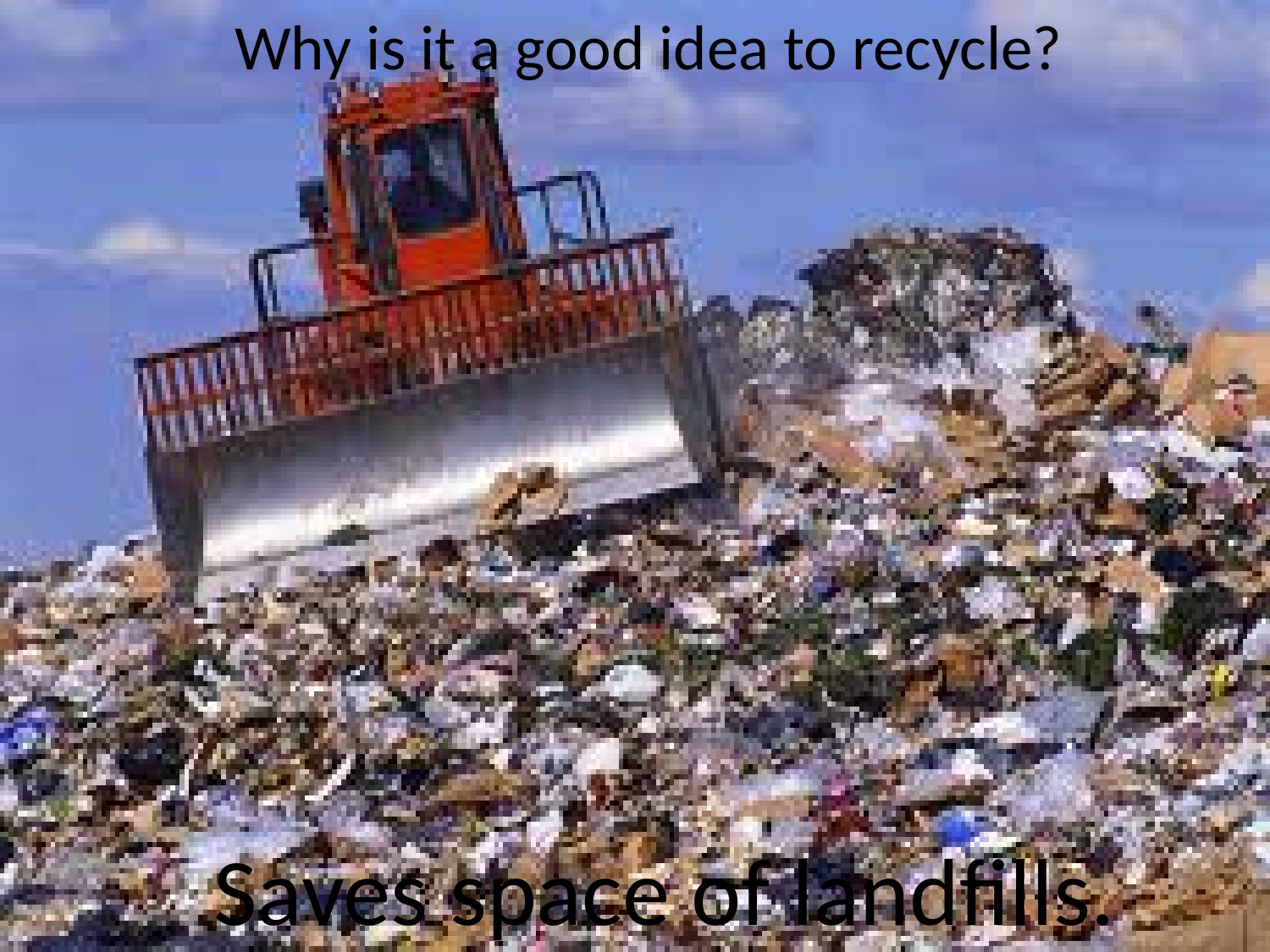

Why is it a good idea to recycle?
Saves space of landfills.